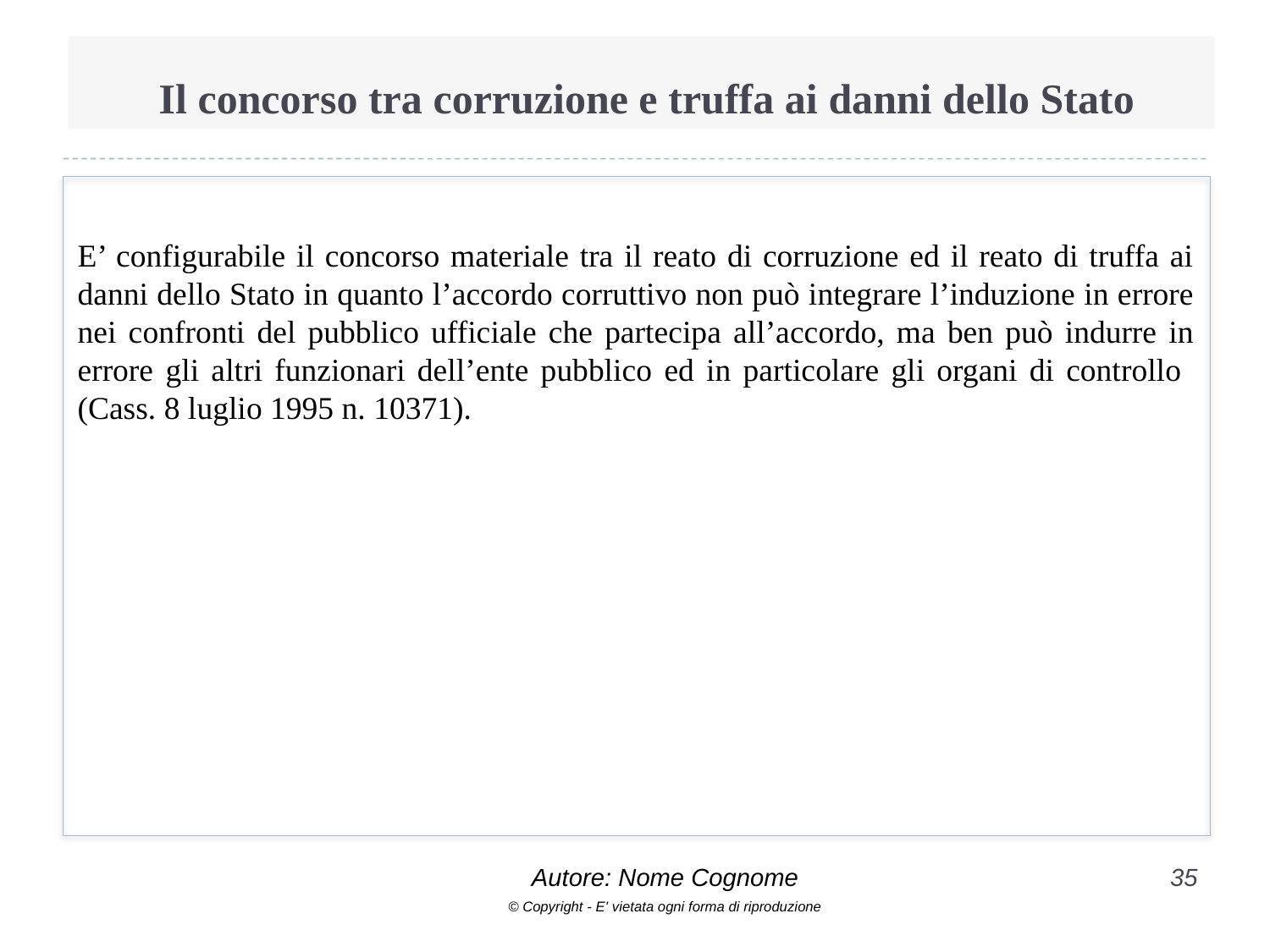

# Il concorso tra corruzione e truffa ai danni dello Stato

E’ configurabile il concorso materiale tra il reato di corruzione ed il reato di truffa ai danni dello Stato in quanto l’accordo corruttivo non può integrare l’induzione in errore nei confronti del pubblico ufficiale che partecipa all’accordo, ma ben può indurre in errore gli altri funzionari dell’ente pubblico ed in particolare gli organi di controllo  (Cass. 8 luglio 1995 n. 10371).